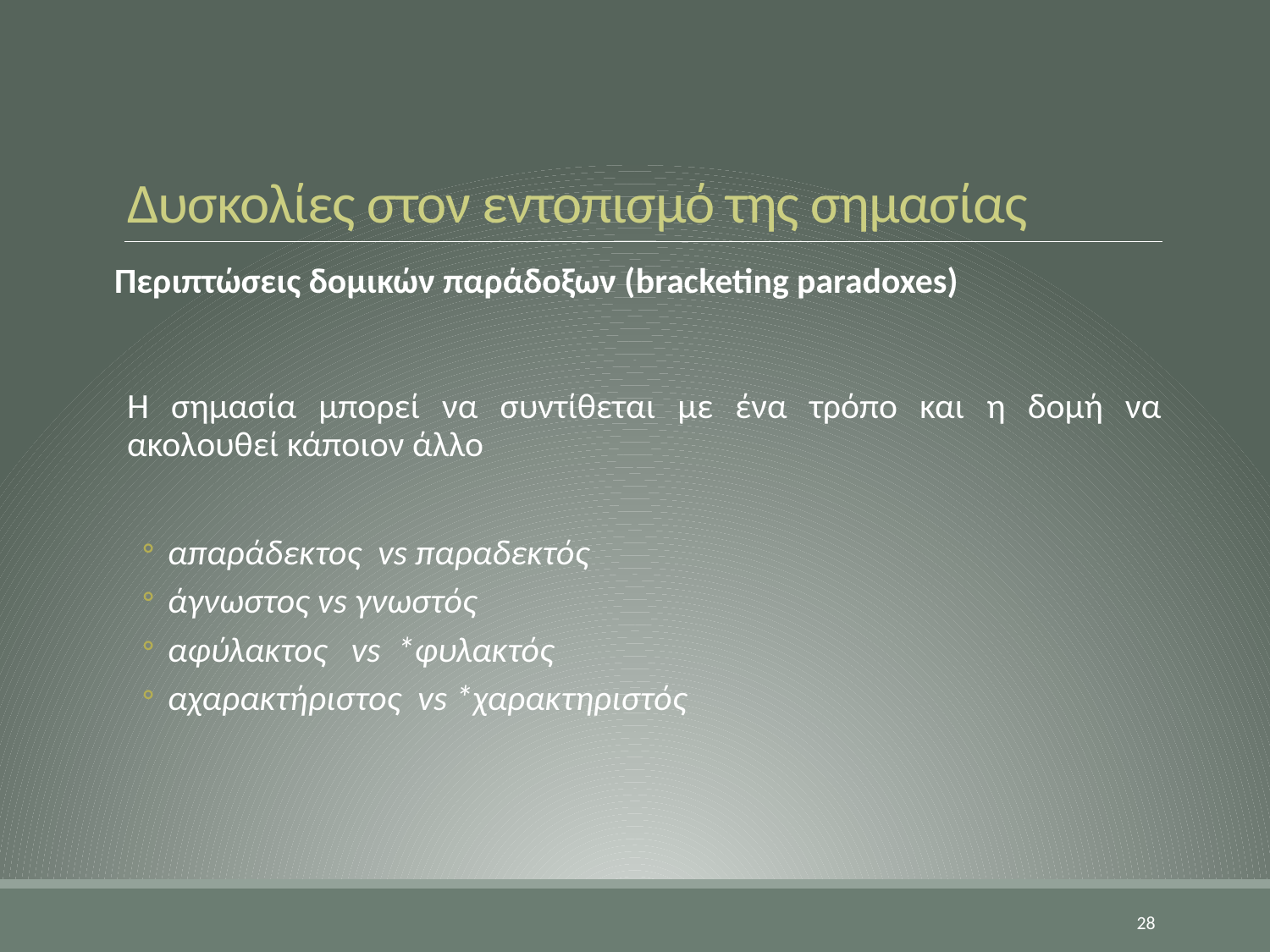

# Δυσκολίες στον εντοπισμό της σημασίας
Περιπτώσεις δομικών παράδοξων (bracketing paradoxes)

Η σημασία μπορεί να συντίθεται με ένα τρόπο και η δομή να ακολουθεί κάποιον άλλο

απαράδεκτος  vs παραδεκτός
άγνωστος vs γνωστός
αφύλακτος   vs  *φυλακτός
αχαρακτήριστος  vs *χαρακτηριστός
28